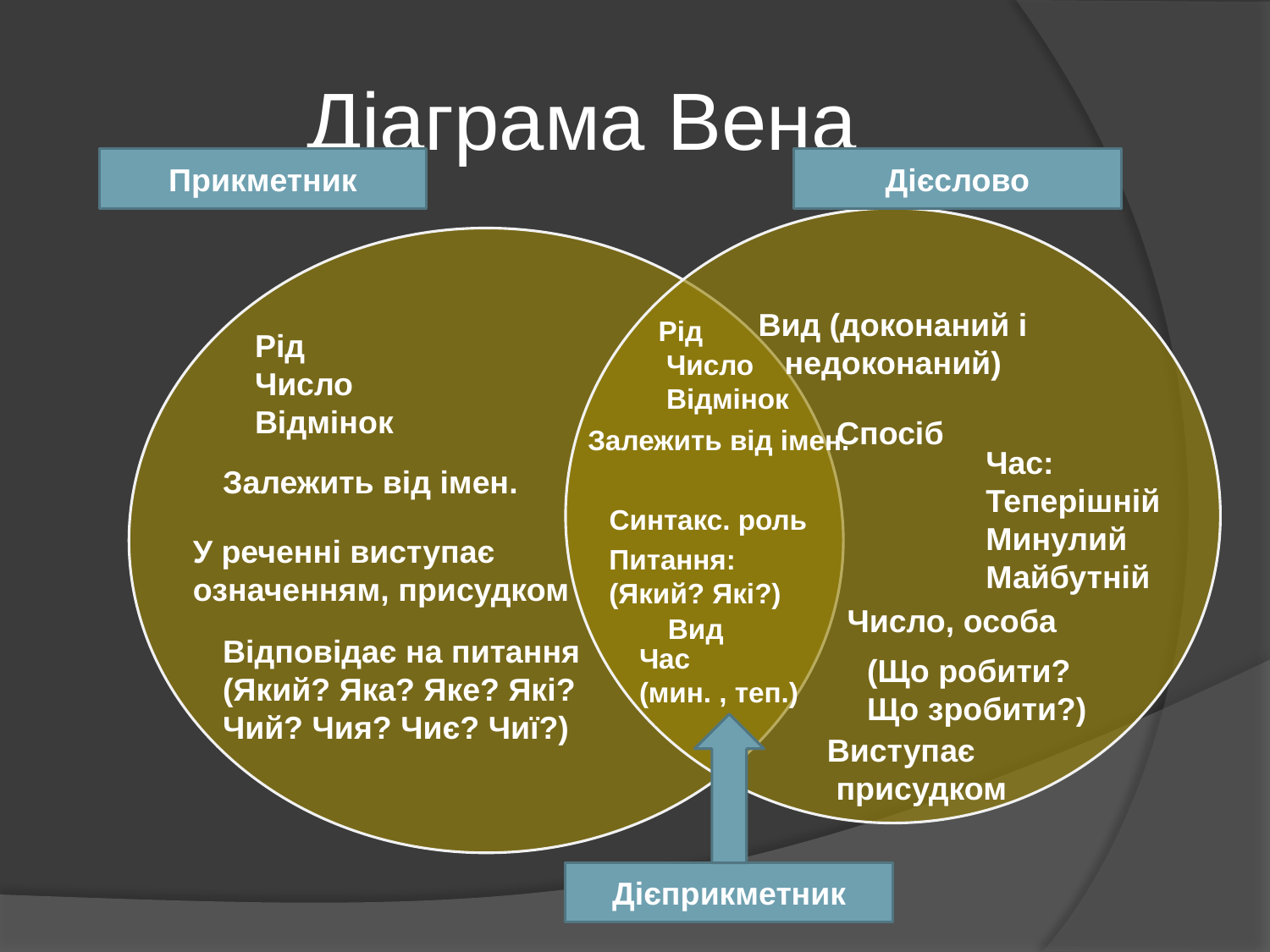

# Діаграма Вена
Прикметник
Дієслово
Вид (доконаний і недоконаний)

 Рід
 Число
 Відмінок
Рід
 Число
 Відмінок
Спосіб
Залежить від імен.

Час:
Теперішній
Минулий
Майбутній
Залежить від імен.
Синтакс. роль
У реченні виступає
означенням, присудком
Питання:
(Який? Які?)
Число, особа
Вид
Відповідає на питання
(Який? Яка? Яке? Які?
Чий? Чия? Чиє? Чиї?)
Час
(мин. , теп.)
(Що робити?
Що зробити?)

Виступає
 присудком
Дієприкметник